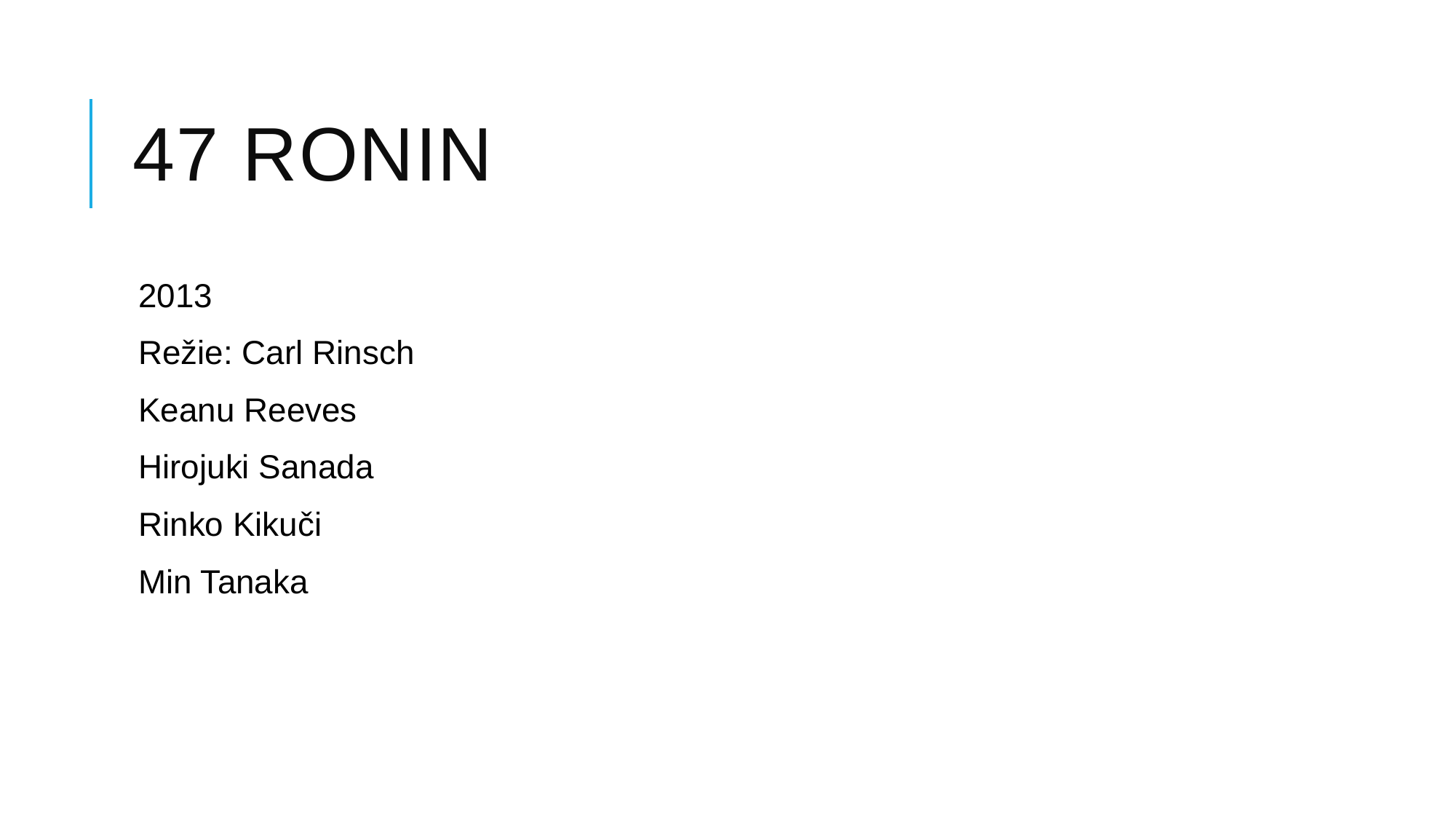

# 47 ronin
2013
Režie: Carl Rinsch
Keanu Reeves
Hirojuki Sanada
Rinko Kikuči
Min Tanaka